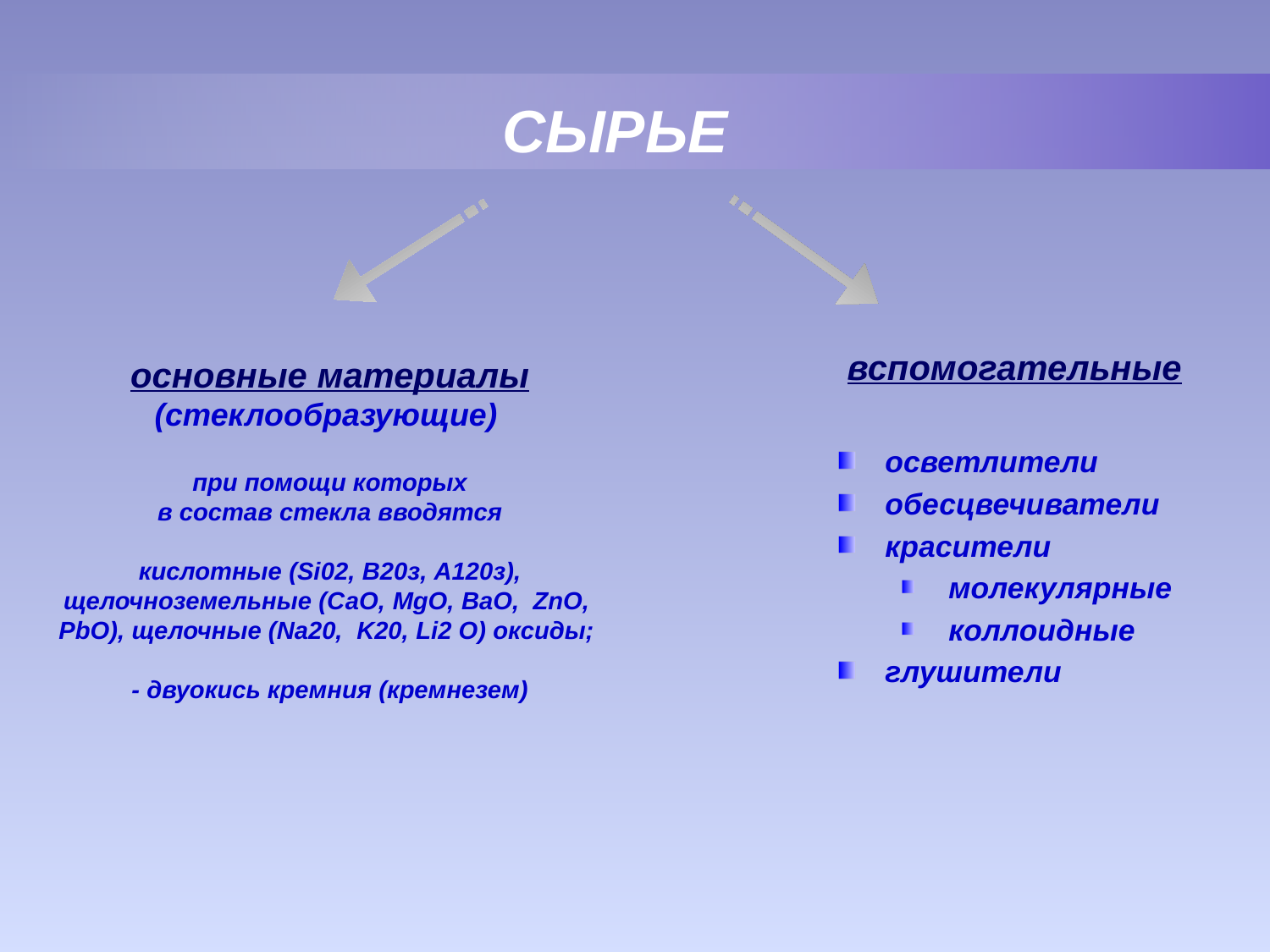

СЫРЬЕ

 вспомогательные

осветлители
обесцвечиватели
красители
молекулярные
коллоидные
глушители
основные материалы (стеклообразующие)

при помощи которых
 в состав стекла вводятся

кислотные (Si02, В20з, А120з), щелочноземельные (СаО, MgO, BaO,  ZnO,  РbО), щелочные (Na20,  K20, Li2 О) оксиды;

- двуокись кремния (кремнезем)